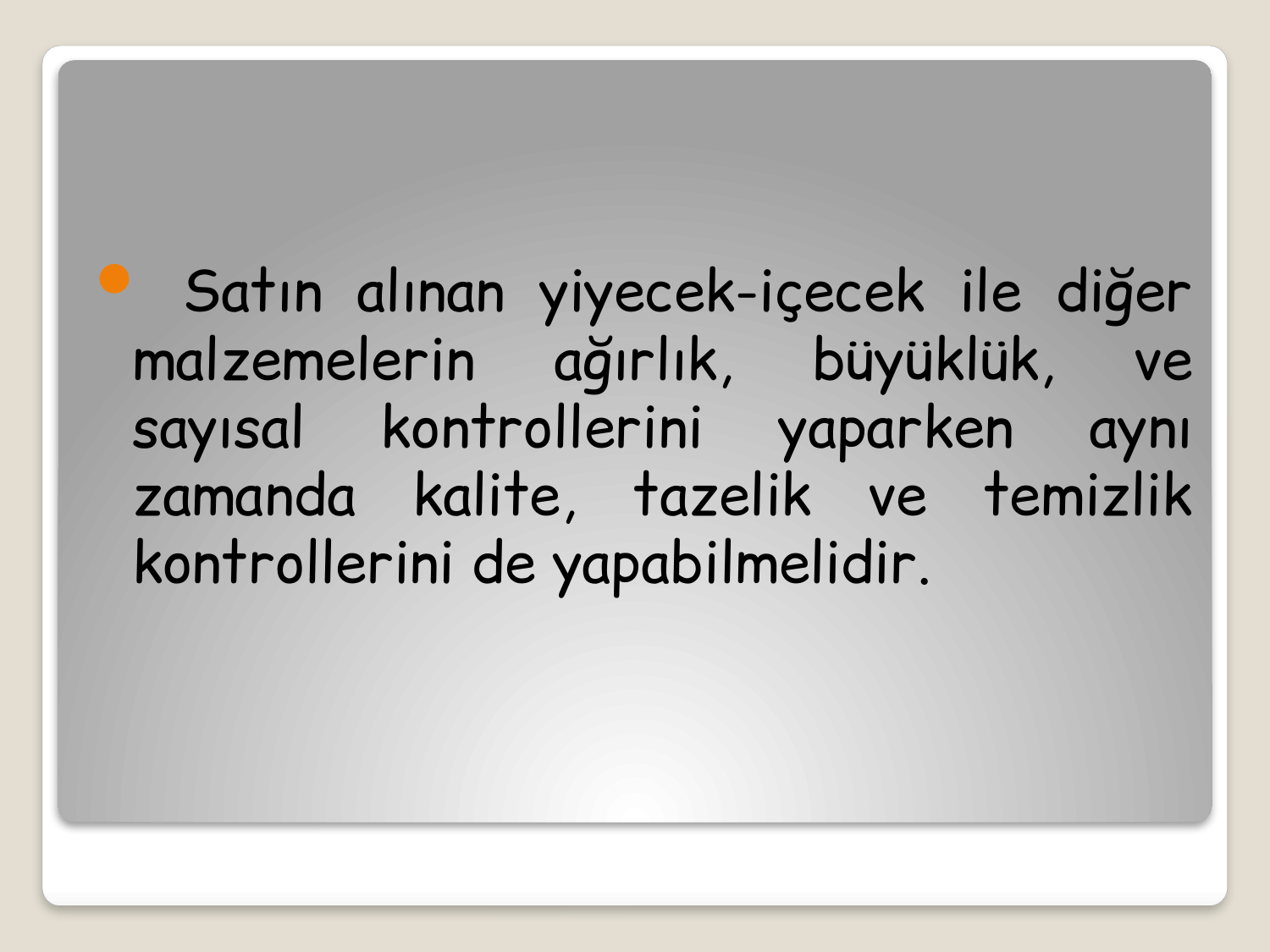

Satın alınan yiyecek-içecek ile diğer malzemelerin ağırlık, büyüklük, ve sayısal kontrollerini yaparken aynı zamanda kalite, tazelik ve temizlik kontrollerini de yapabilmelidir.